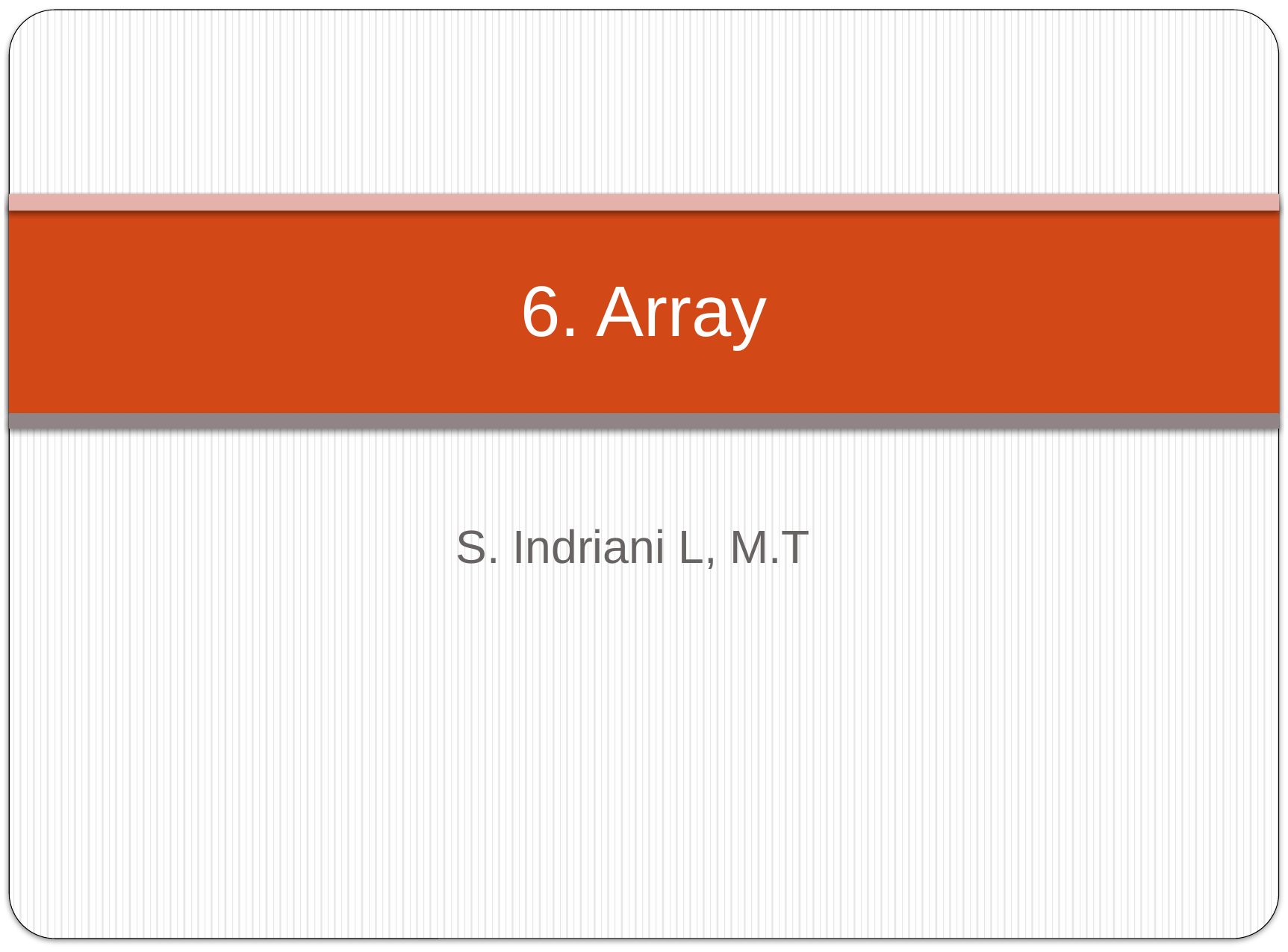

# 6. Array

S. Indriani L, M.T